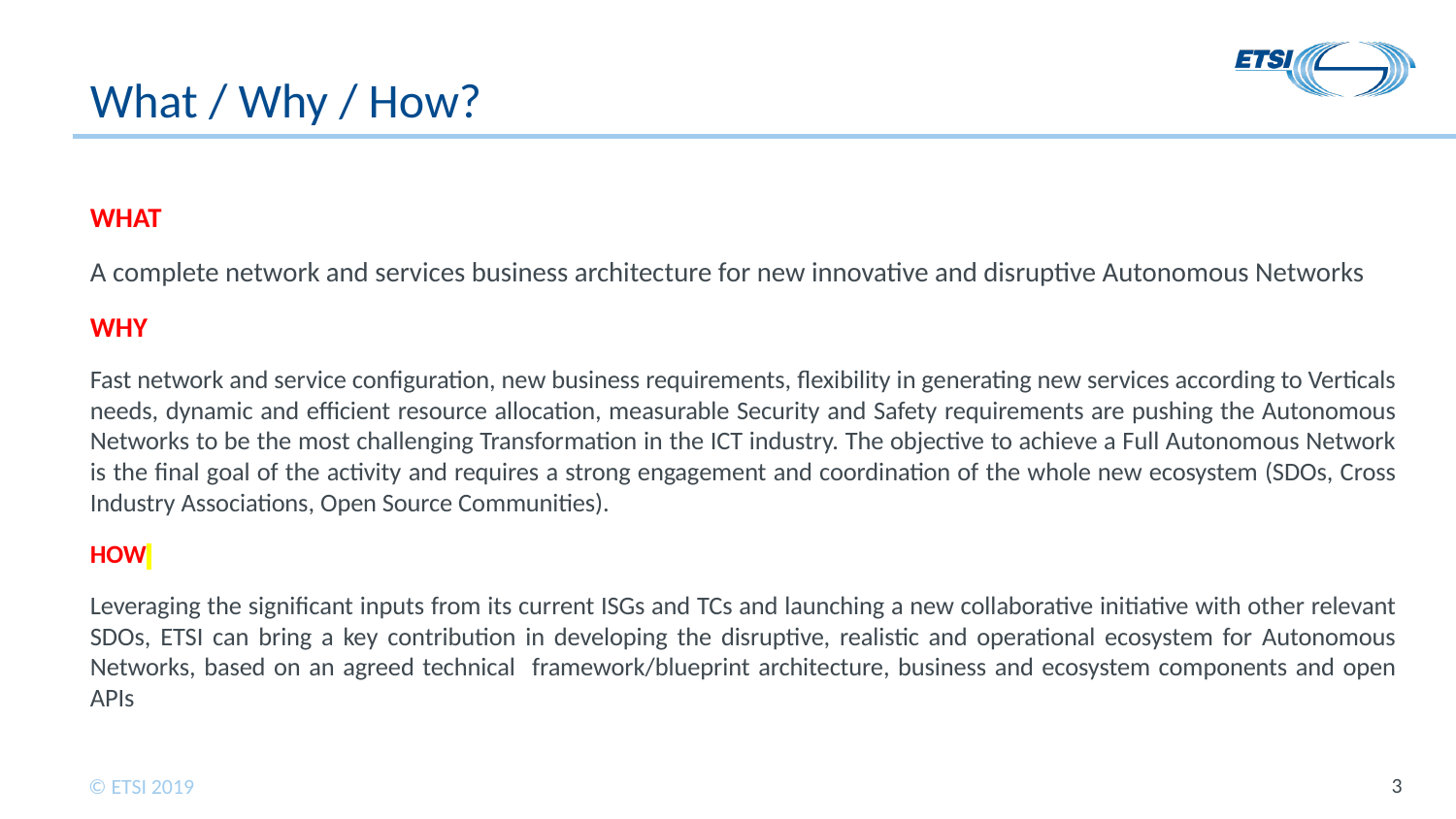

# What / Why / How?
WHAT
A complete network and services business architecture for new innovative and disruptive Autonomous Networks
WHY
Fast network and service configuration, new business requirements, flexibility in generating new services according to Verticals needs, dynamic and efficient resource allocation, measurable Security and Safety requirements are pushing the Autonomous Networks to be the most challenging Transformation in the ICT industry. The objective to achieve a Full Autonomous Network is the final goal of the activity and requires a strong engagement and coordination of the whole new ecosystem (SDOs, Cross Industry Associations, Open Source Communities).
HOW
Leveraging the significant inputs from its current ISGs and TCs and launching a new collaborative initiative with other relevant SDOs, ETSI can bring a key contribution in developing the disruptive, realistic and operational ecosystem for Autonomous Networks, based on an agreed technical  framework/blueprint architecture, business and ecosystem components and open APIs